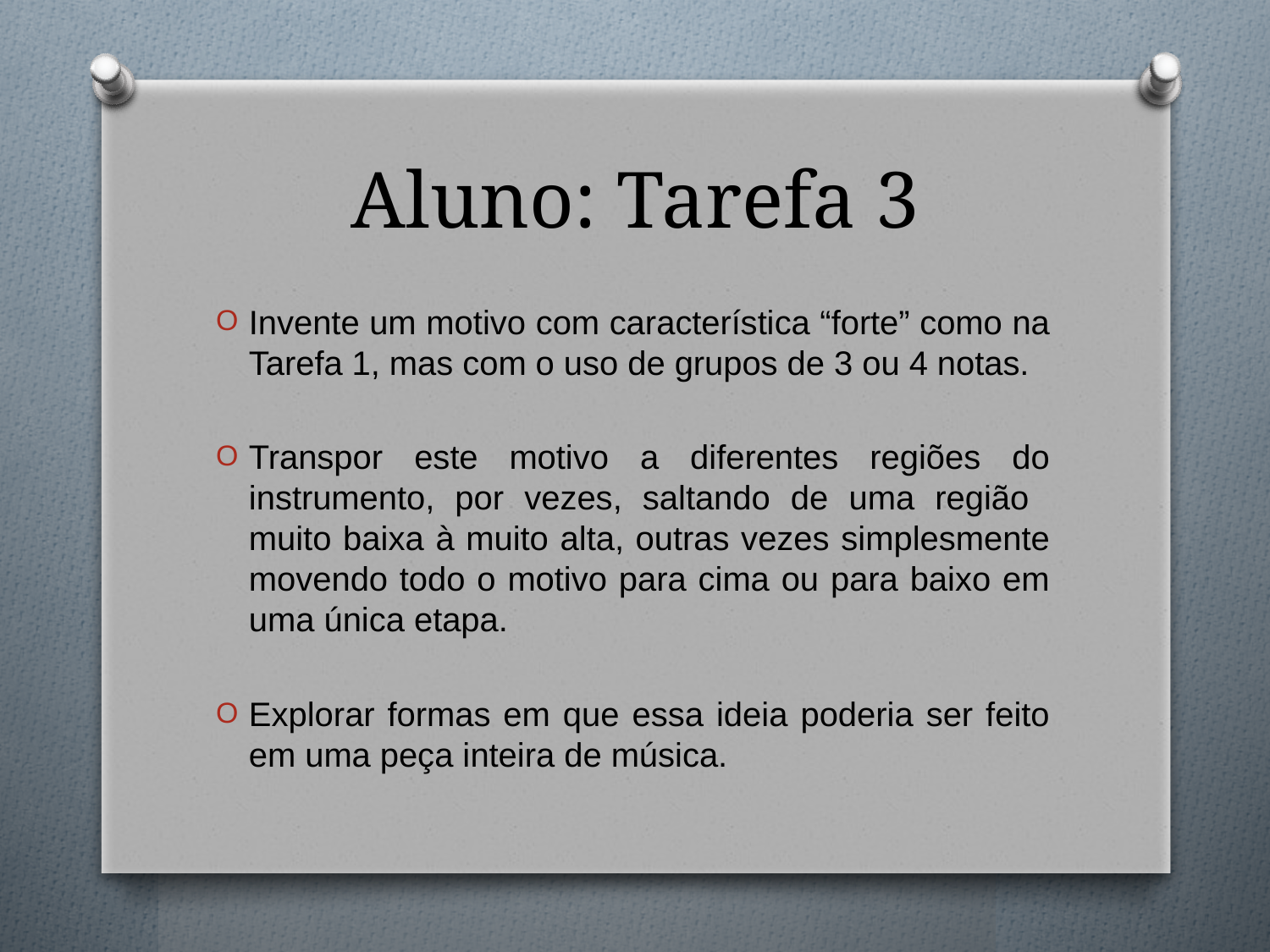

# Aluno: Tarefa 3
Invente um motivo com característica “forte” como na Tarefa 1, mas com o uso de grupos de 3 ou 4 notas.

Transpor este motivo a diferentes regiões do instrumento, por vezes, saltando de uma região  muito baixa à muito alta, outras vezes simplesmente movendo todo o motivo para cima ou para baixo em uma única etapa.

Explorar formas em que essa ideia poderia ser feito em uma peça inteira de música.